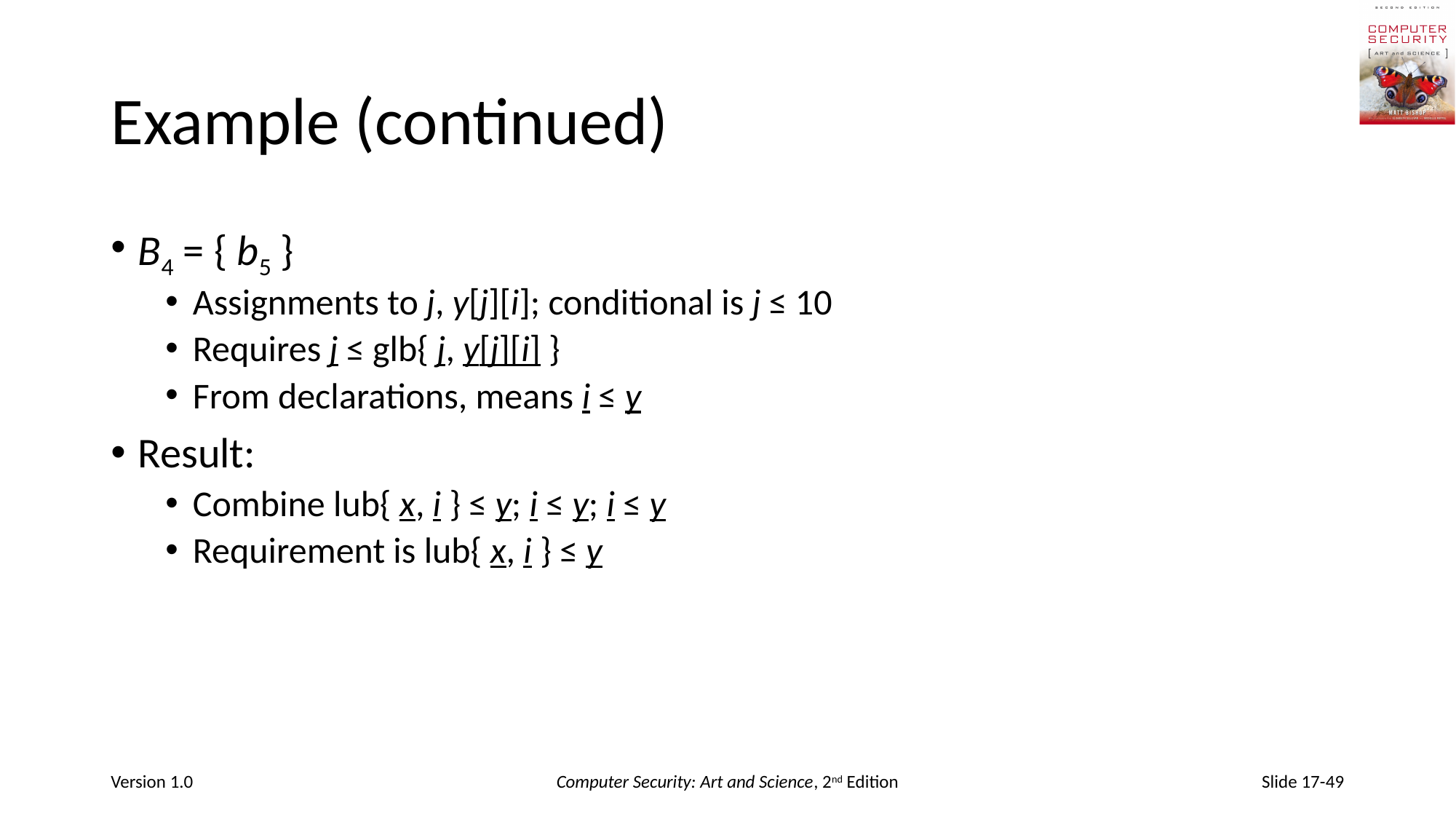

# Example (continued)
B4 = { b5 }
Assignments to j, y[j][i]; conditional is j ≤ 10
Requires j ≤ glb{ j, y[j][i] }
From declarations, means i ≤ y
Result:
Combine lub{ x, i } ≤ y; i ≤ y; i ≤ y
Requirement is lub{ x, i } ≤ y
Version 1.0
Computer Security: Art and Science, 2nd Edition
Slide 17-49